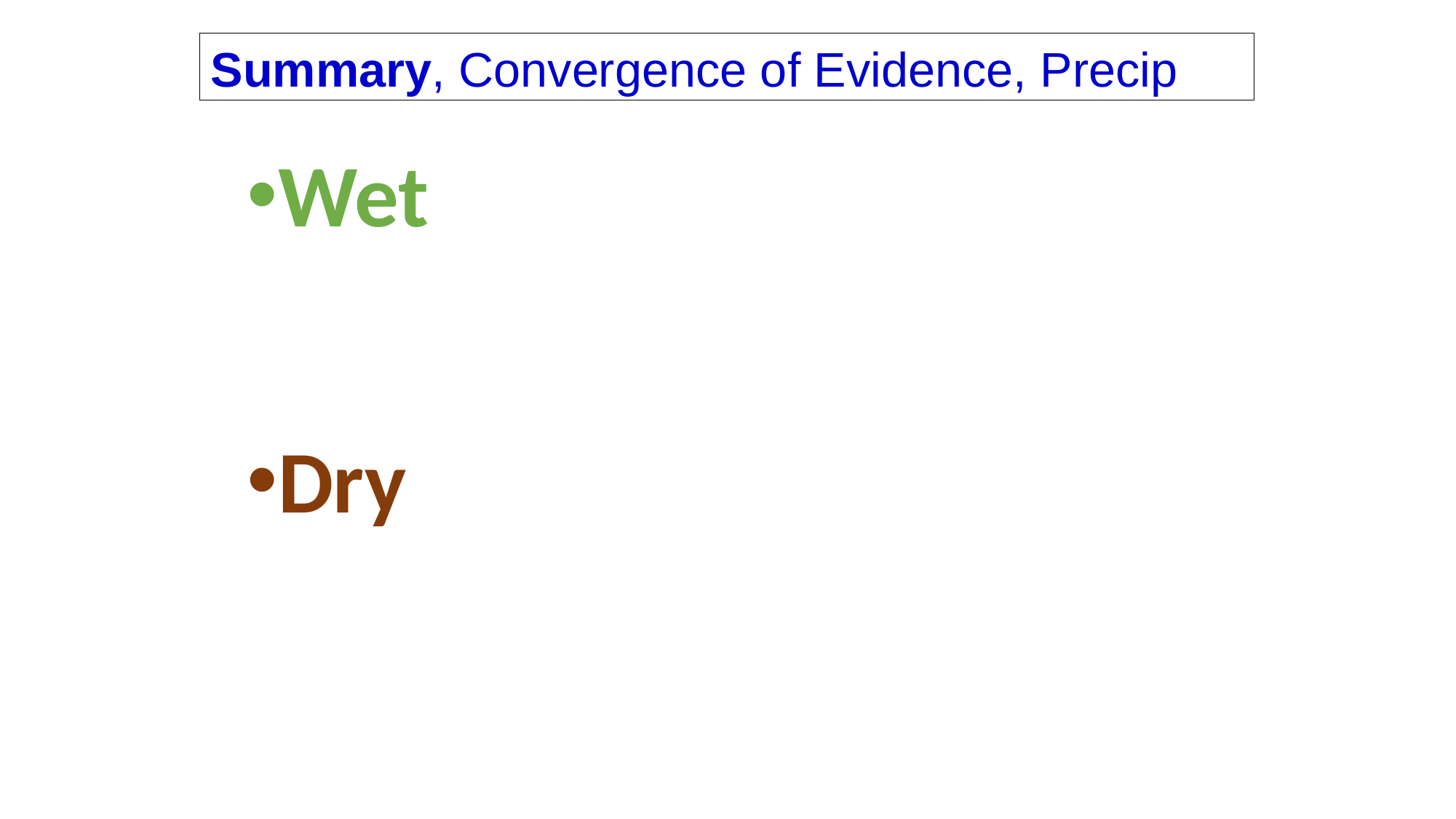

Summary, Convergence of Evidence, Precip
Wet

Dry